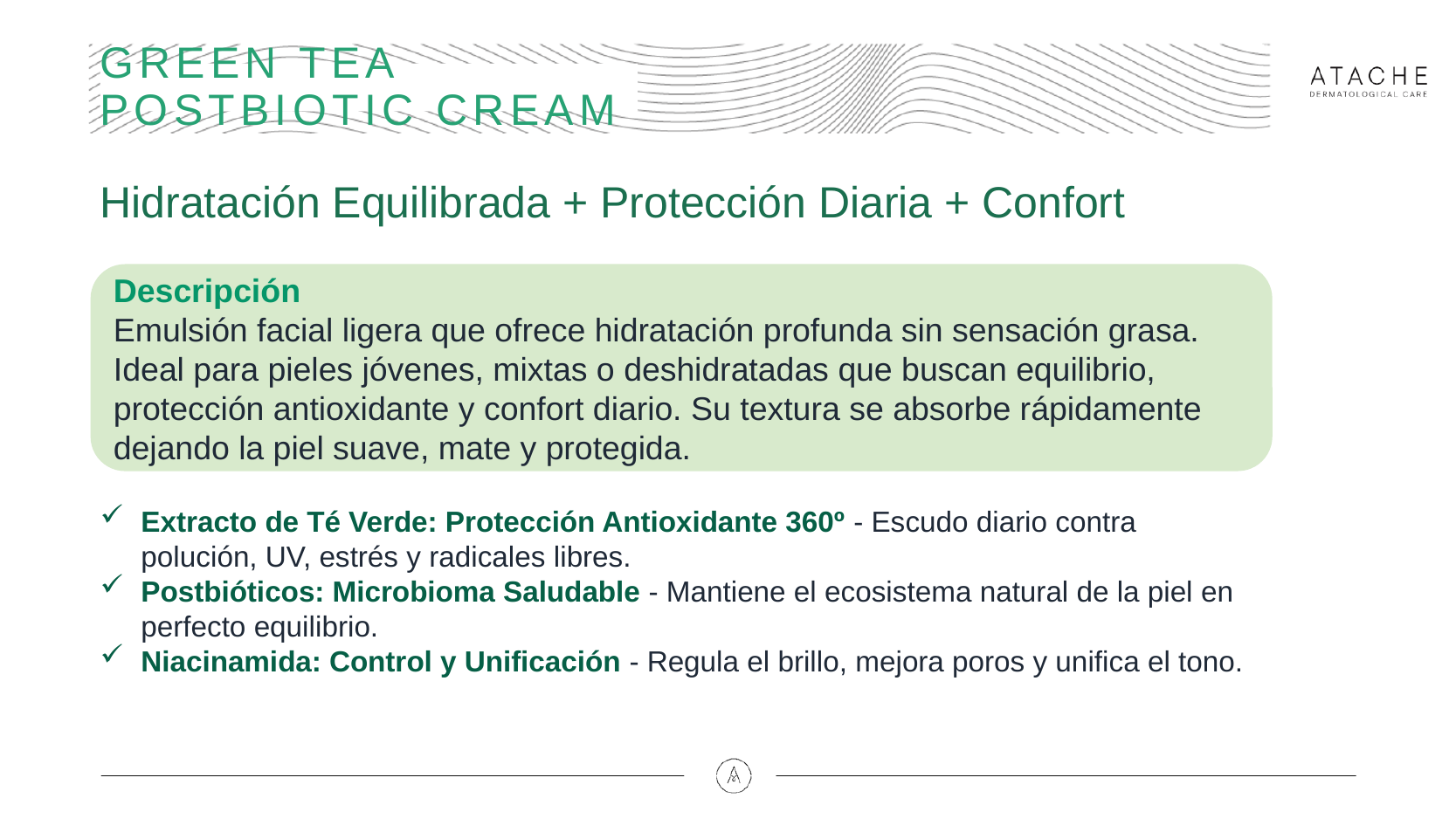

# GREEN TEA POSTBIOTIC CREAM
Hidratación Equilibrada + Protección Diaria + Confort
Descripción
Emulsión facial ligera que ofrece hidratación profunda sin sensación grasa. Ideal para pieles jóvenes, mixtas o deshidratadas que buscan equilibrio, protección antioxidante y confort diario. Su textura se absorbe rápidamente dejando la piel suave, mate y protegida.
Extracto de Té Verde: Protección Antioxidante 360º - Escudo diario contra polución, UV, estrés y radicales libres.
Postbióticos: Microbioma Saludable - Mantiene el ecosistema natural de la piel en perfecto equilibrio.
Niacinamida: Control y Unificación - Regula el brillo, mejora poros y unifica el tono.